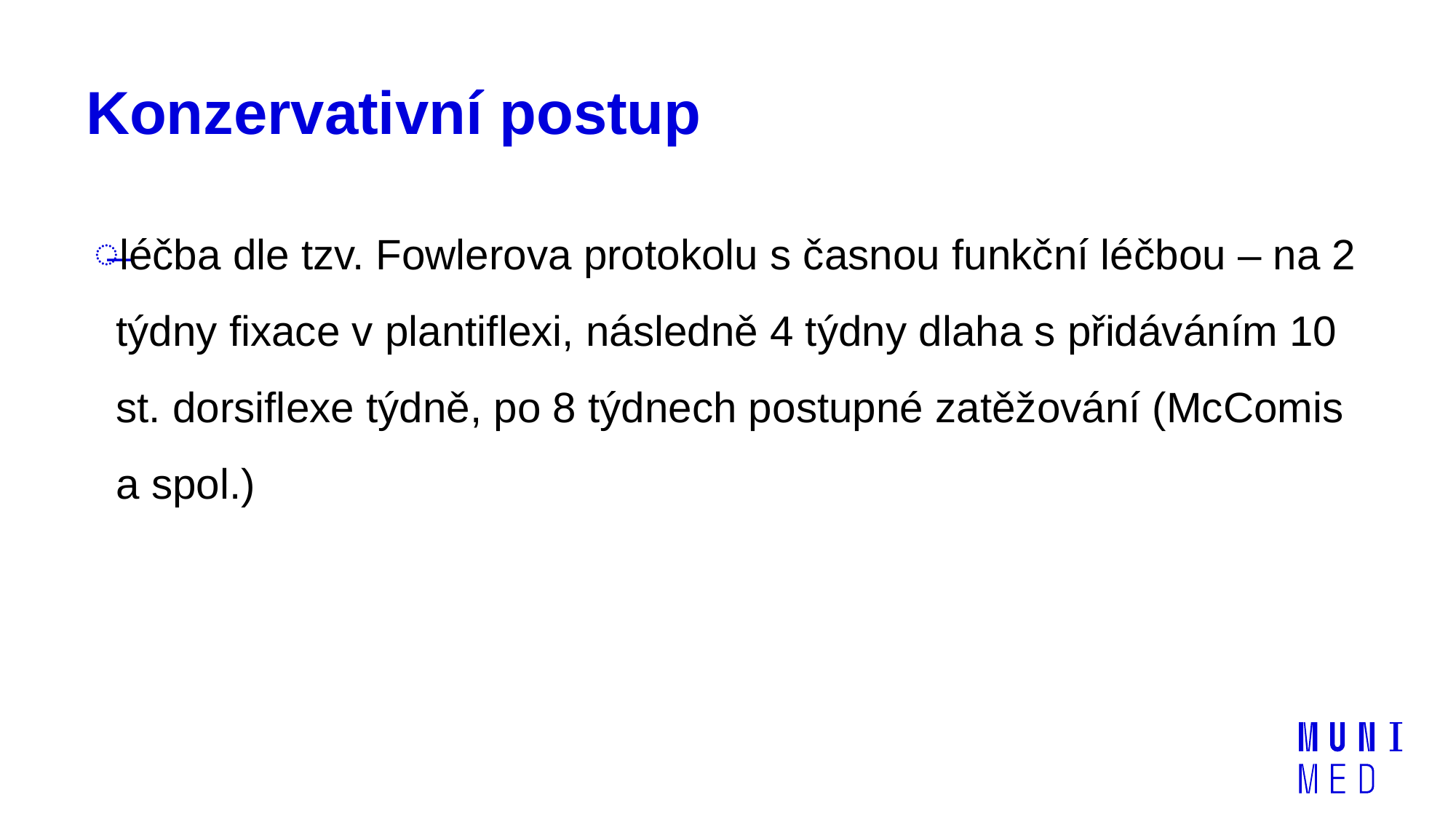

# Konzervativní postup
léčba dle tzv. Fowlerova protokolu s časnou funkční léčbou – na 2 týdny fixace v plantiflexi, následně 4 týdny dlaha s přidáváním 10 st. dorsiflexe týdně, po 8 týdnech postupné zatěžování (McComis a spol.)